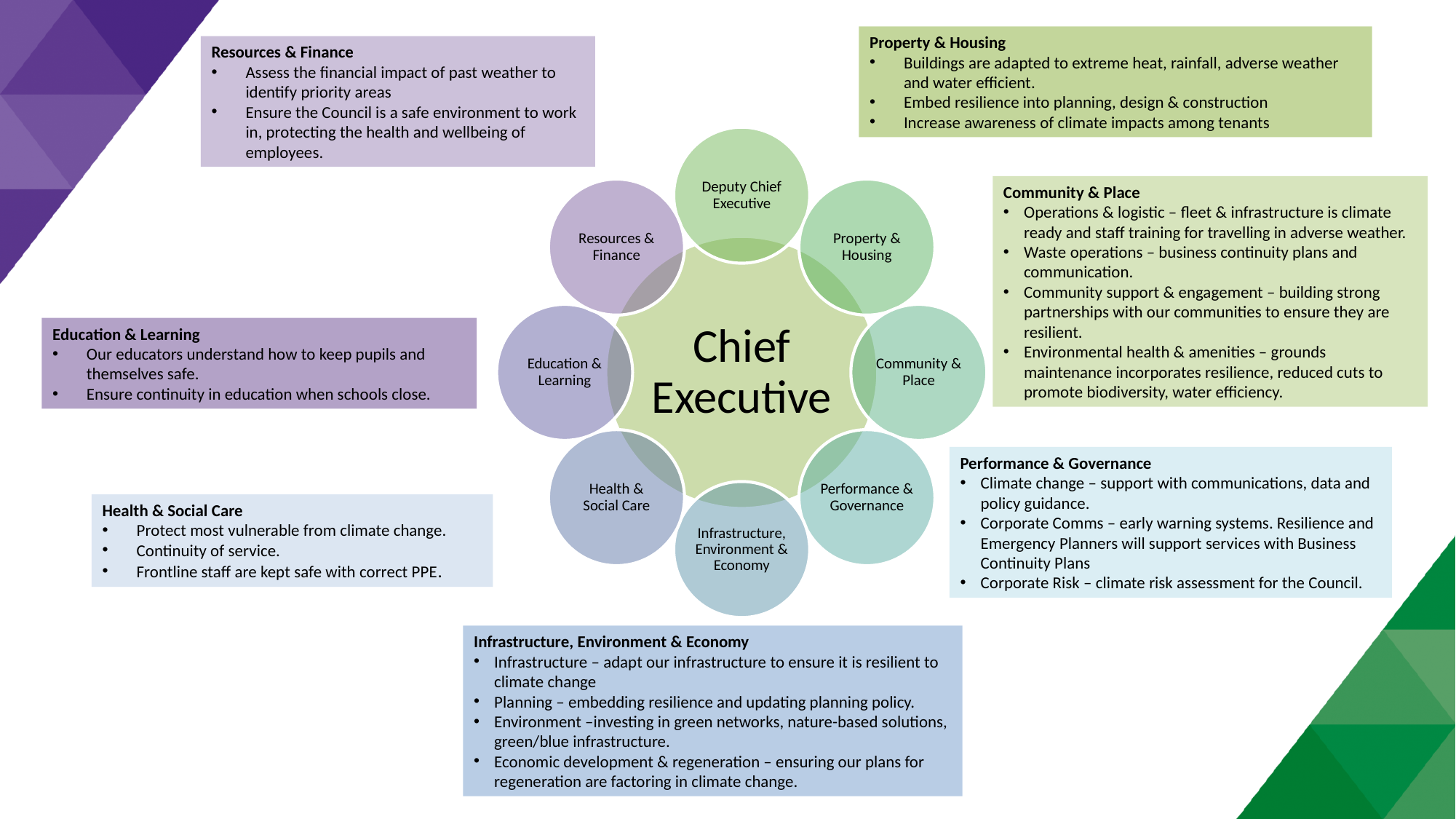

Property & Housing
Buildings are adapted to extreme heat, rainfall, adverse weather and water efficient.
Embed resilience into planning, design & construction
Increase awareness of climate impacts among tenants
Resources & Finance
Assess the financial impact of past weather to identify priority areas
Ensure the Council is a safe environment to work in, protecting the health and wellbeing of employees.
Chief Executive
Deputy Chief Executive
Property & Housing
Community & Place
Performance & Governance
Infrastructure, Environment & Economy
Health & Social Care
Education & Learning
Resources & Finance
Community & Place
Operations & logistic – fleet & infrastructure is climate ready and staff training for travelling in adverse weather.
Waste operations – business continuity plans and communication.
Community support & engagement – building strong partnerships with our communities to ensure they are resilient.
Environmental health & amenities – grounds maintenance incorporates resilience, reduced cuts to promote biodiversity, water efficiency.
Education & Learning
Our educators understand how to keep pupils and themselves safe.
Ensure continuity in education when schools close.
Performance & Governance
Climate change – support with communications, data and policy guidance.
Corporate Comms – early warning systems. Resilience and Emergency Planners will support services with Business Continuity Plans
Corporate Risk – climate risk assessment for the Council.
Health & Social Care
Protect most vulnerable from climate change.
Continuity of service.
Frontline staff are kept safe with correct PPE.
Infrastructure, Environment & Economy
Infrastructure – adapt our infrastructure to ensure it is resilient to climate change
Planning – embedding resilience and updating planning policy.
Environment –investing in green networks, nature-based solutions, green/blue infrastructure.
Economic development & regeneration – ensuring our plans for regeneration are factoring in climate change.